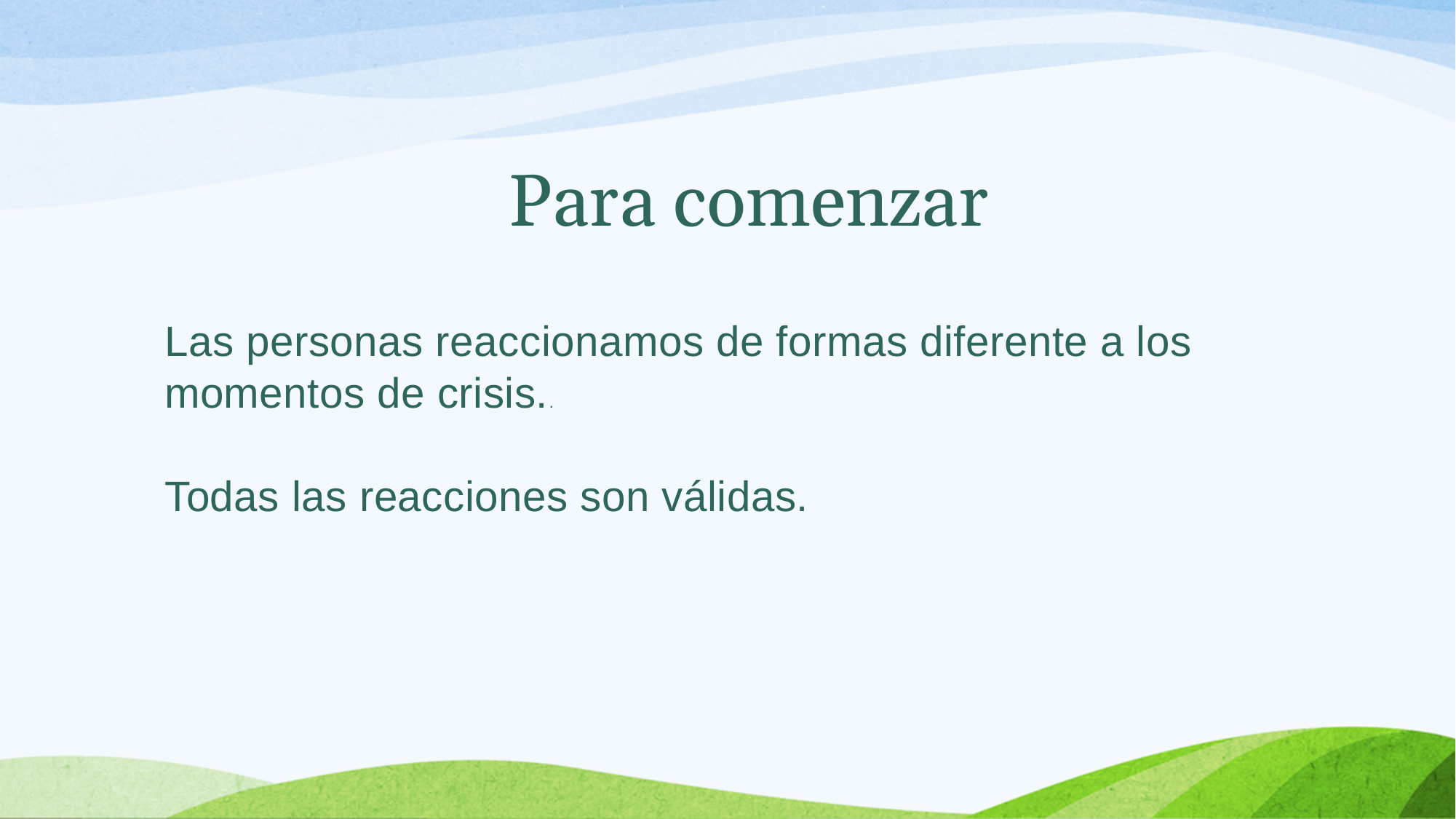

Para comenzar
Las personas reaccionamos de formas diferente a los momentos de crisis..

Todas las reacciones son válidas.